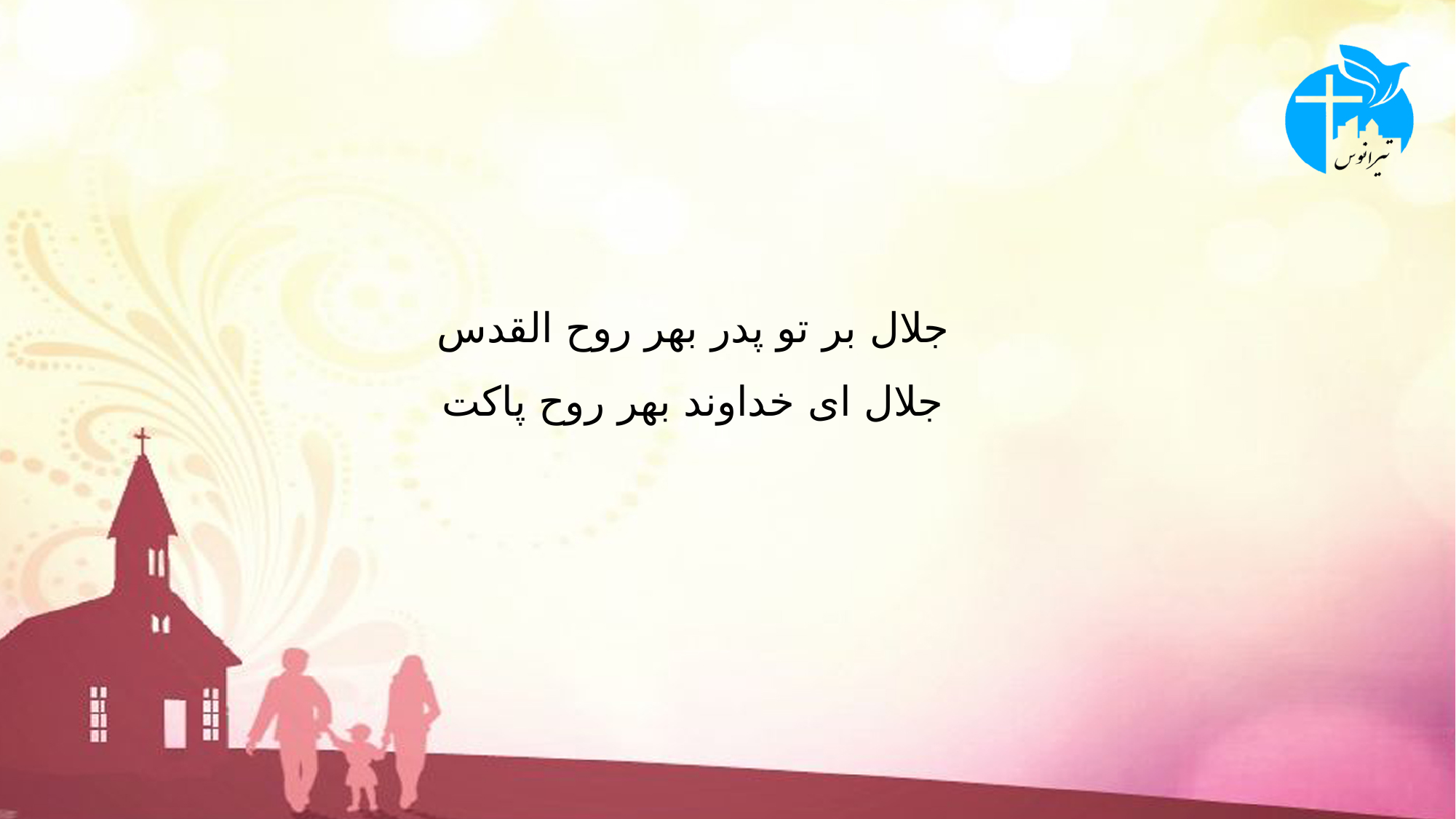

# جلال بر تو پدر بهر روح القدس جلال ای خداوند بهر روح پاکت